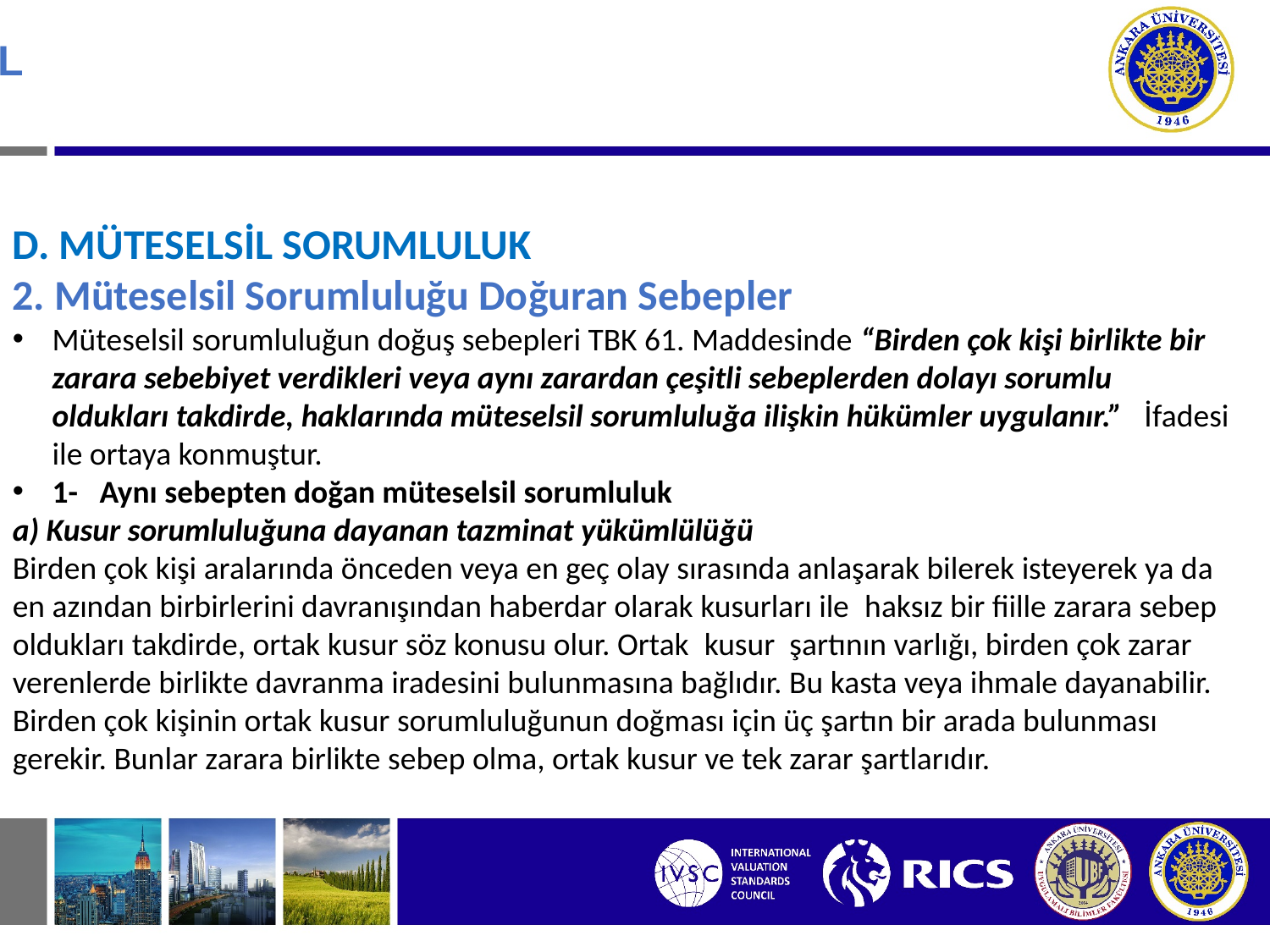

# II. HAKSIZ FİİLLERDEN DOĞAN BORÇ İLİŞKİLERİ D. MÜTESELSİL SORUMLULUK

D. MÜTESELSİL SORUMLULUK
2. Müteselsil Sorumluluğu Doğuran Sebepler
Müteselsil sorumluluğun doğuş sebepleri TBK 61. Maddesinde “Birden çok kişi birlikte bir zarara sebebiyet verdikleri veya aynı zarardan çeşitli sebeplerden dolayı sorumlu oldukları takdirde, haklarında müteselsil sorumluluğa ilişkin hükümler uygulanır.”   İfadesi ile ortaya konmuştur.
1-   Aynı sebepten doğan müteselsil sorumluluk
a) Kusur sorumluluğuna dayanan tazminat yükümlülüğü
Birden çok kişi aralarında önceden veya en geç olay sırasında anlaşarak bilerek isteyerek ya da en azından birbirlerini davranışından haberdar olarak kusurları ile  haksız bir fiille zarara sebep oldukları takdirde, ortak kusur söz konusu olur. Ortak  kusur  şartının varlığı, birden çok zarar verenlerde birlikte davranma iradesini bulunmasına bağlıdır. Bu kasta veya ihmale dayanabilir. Birden çok kişinin ortak kusur sorumluluğunun doğması için üç şartın bir arada bulunması gerekir. Bunlar zarara birlikte sebep olma, ortak kusur ve tek zarar şartlarıdır.